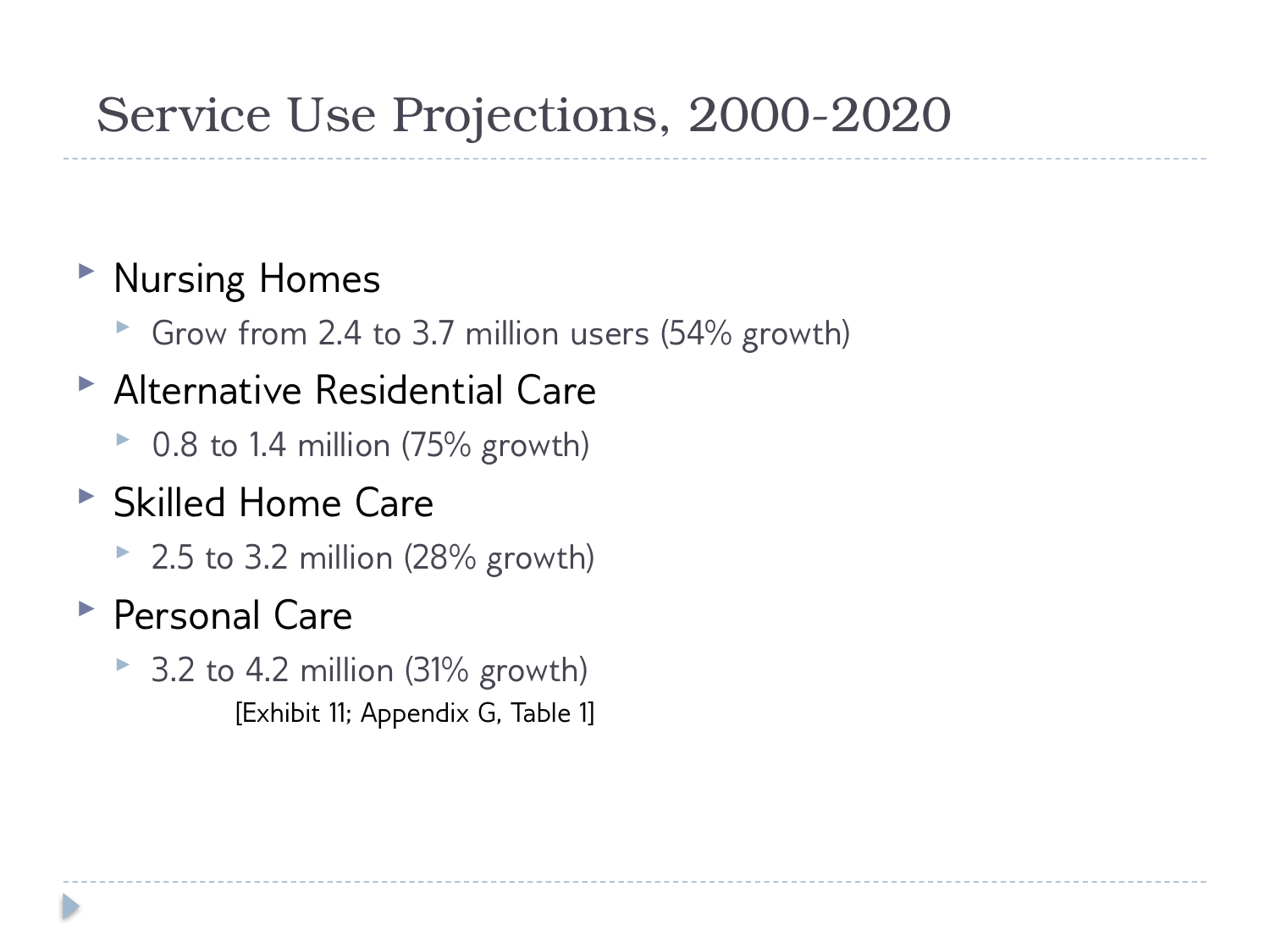

# Service Use Projections, 2000-2020
Nursing Homes
Grow from 2.4 to 3.7 million users (54% growth)
Alternative Residential Care
0.8 to 1.4 million (75% growth)
Skilled Home Care
2.5 to 3.2 million (28% growth)
Personal Care
3.2 to 4.2 million (31% growth)
[Exhibit 11; Appendix G, Table 1]